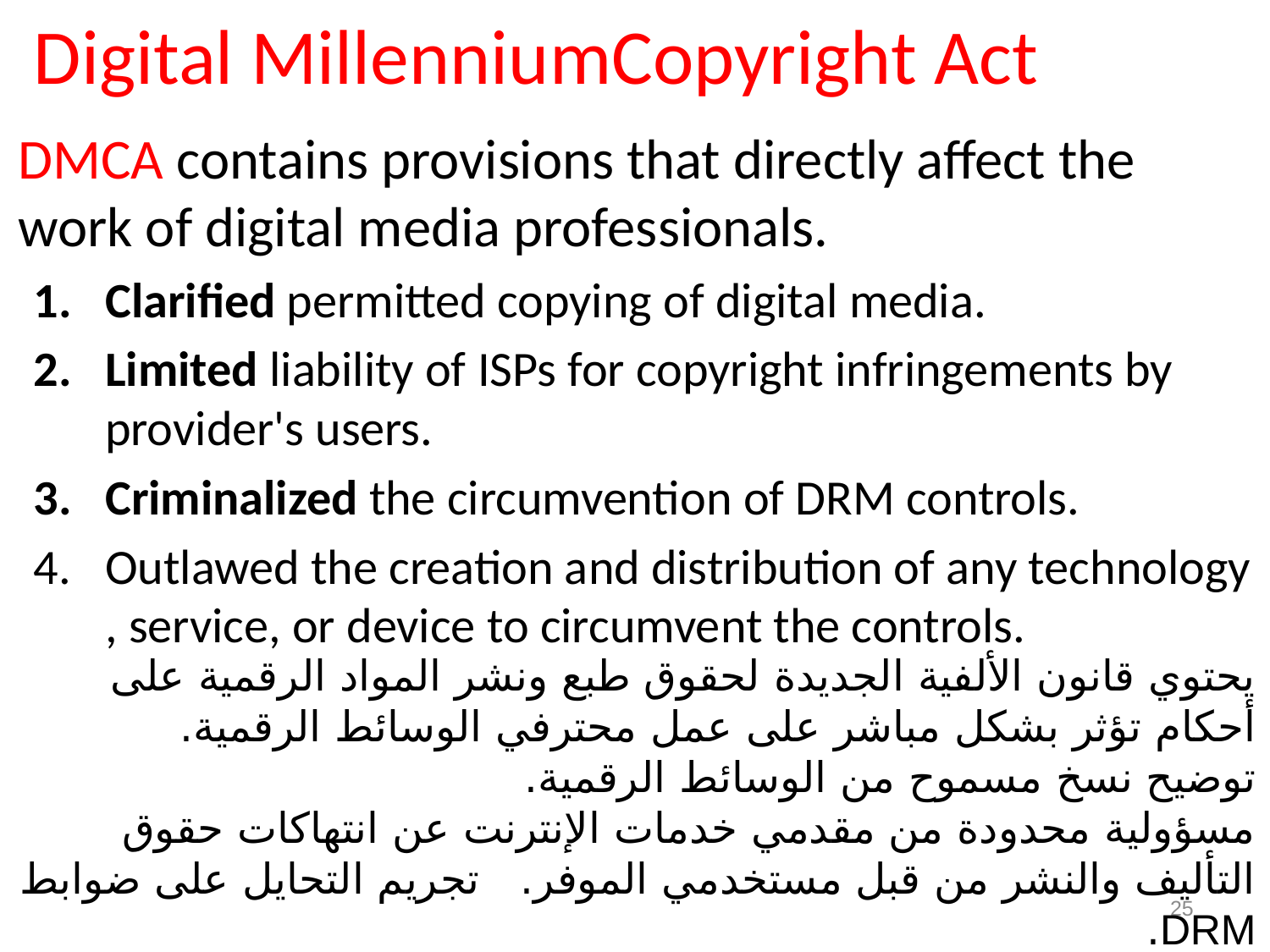

# Digital MillenniumCopyright Act
DMCA contains provisions that directly affect the work of digital media professionals.
Clarified permitted copying of digital media.
Limited liability of ISPs for copyright infringements by provider's users.
Criminalized the circumvention of DRM controls.
Outlawed the creation and distribution of any technology , service, or device to circumvent the controls.

يحتوي قانون الألفية الجديدة لحقوق طبع ونشر المواد الرقمية على أحكام تؤثر بشكل مباشر على عمل محترفي الوسائط الرقمية.
توضيح نسخ مسموح من الوسائط الرقمية.
مسؤولية محدودة من مقدمي خدمات الإنترنت عن انتهاكات حقوق التأليف والنشر من قبل مستخدمي الموفر.   تجريم التحايل على ضوابط DRM.
حظرت إنشاء وتوزيع أي تكنولوجيا أو خدمة أو جهاز للتحايل على عناصر التحكم.
25